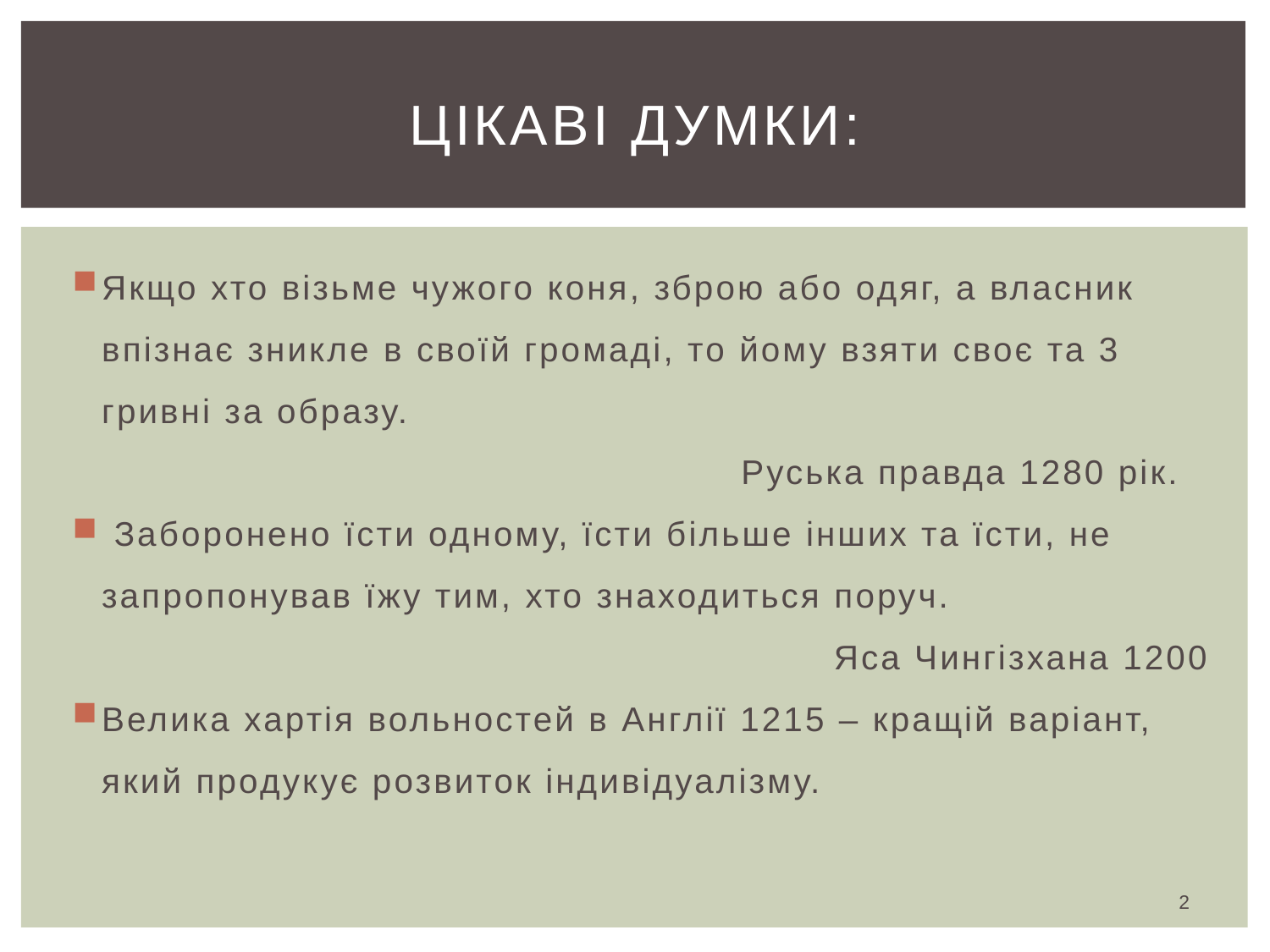

# Цікаві Думки:
Якщо хто візьме чужого коня, зброю або одяг, а власник впізнає зникле в своїй громаді, то йому взяти своє та 3 гривні за образу.
                                                       Руська правда 1280 рік.
 Заборонено їсти одному, їсти більше інших та їсти, не запропонував їжу тим, хто знаходиться поруч.
Яса Чингізхана 1200
Велика хартія вольностей в Англії 1215 – кращій варіант, який продукує розвиток індивідуалізму.
2